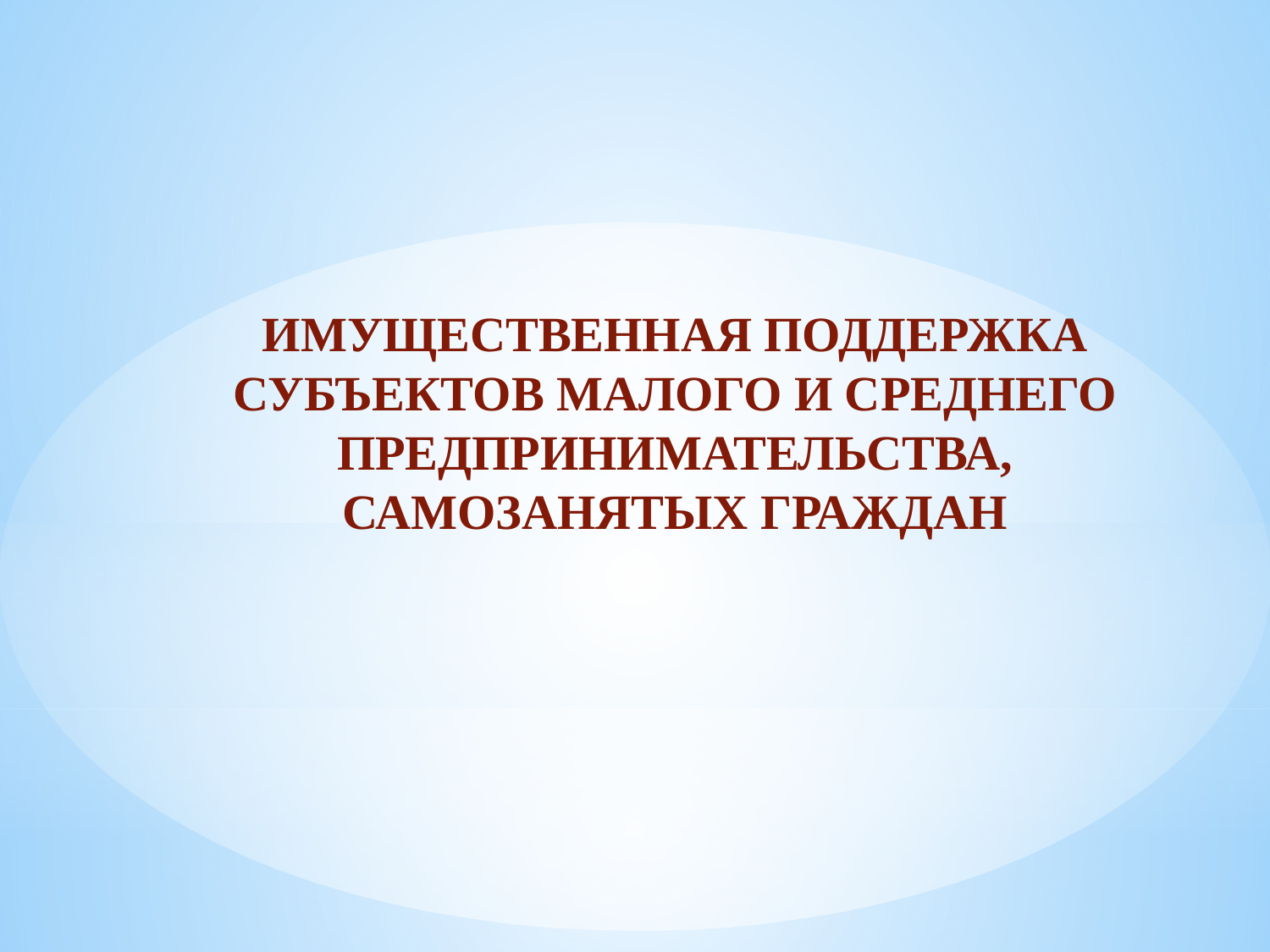

ИМУЩЕСТВЕННАЯ ПОДДЕРЖКА СУБЪЕКТОВ МАЛОГО И СРЕДНЕГО ПРЕДПРИНИМАТЕЛЬСТВА, САМОЗАНЯТЫХ ГРАЖДАН